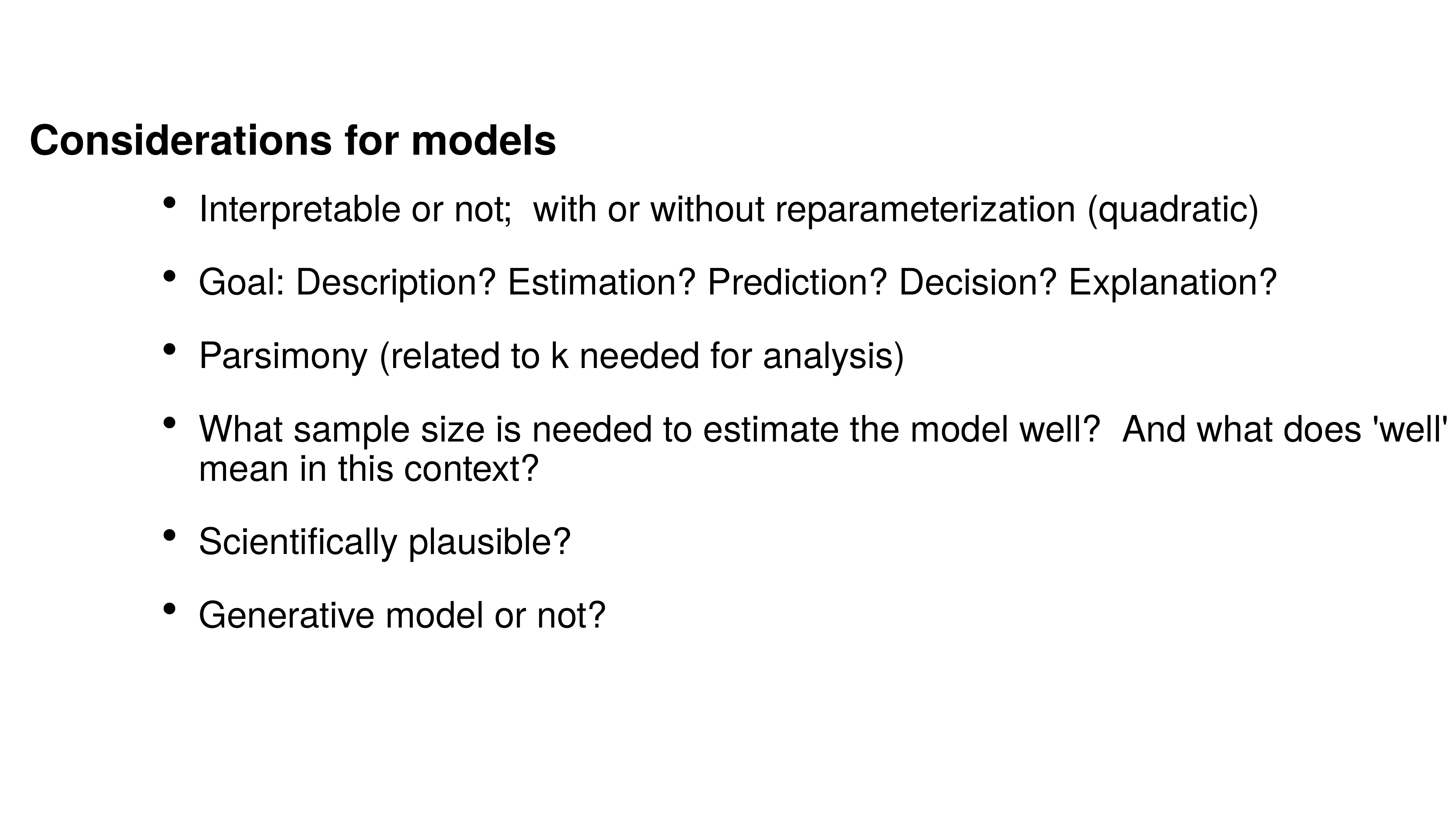

Considerations for models
Interpretable or not;  with or without reparameterization (quadratic)
Goal: Description? Estimation? Prediction? Decision? Explanation?
Parsimony (related to k needed for analysis)
What sample size is needed to estimate the model well?  And what does 'well' mean in this context?
Scientifically plausible?
Generative model or not?